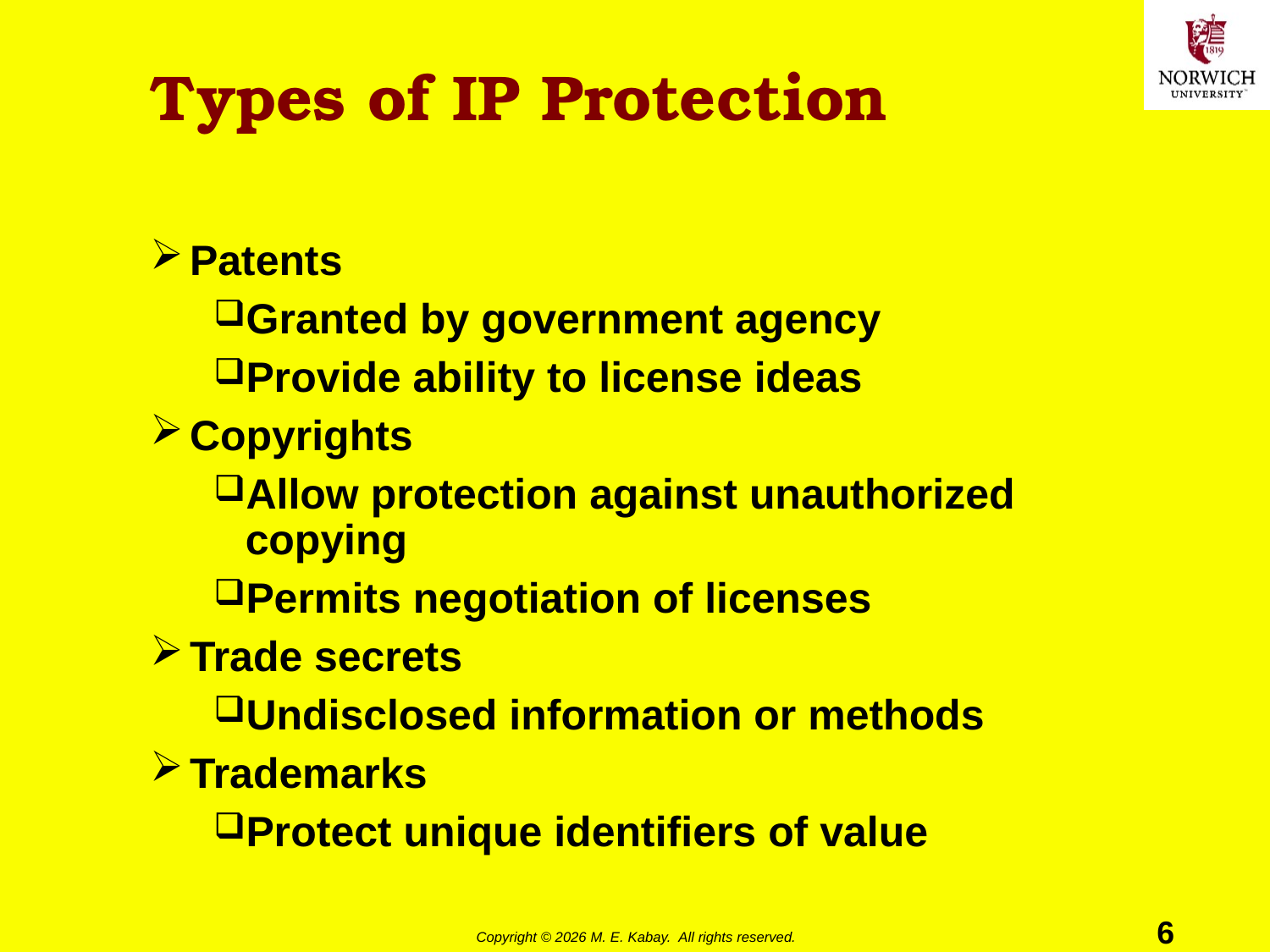

# Types of IP Protection
Patents
Granted by government agency
Provide ability to license ideas
Copyrights
Allow protection against unauthorized copying
Permits negotiation of licenses
Trade secrets
Undisclosed information or methods
Trademarks
Protect unique identifiers of value